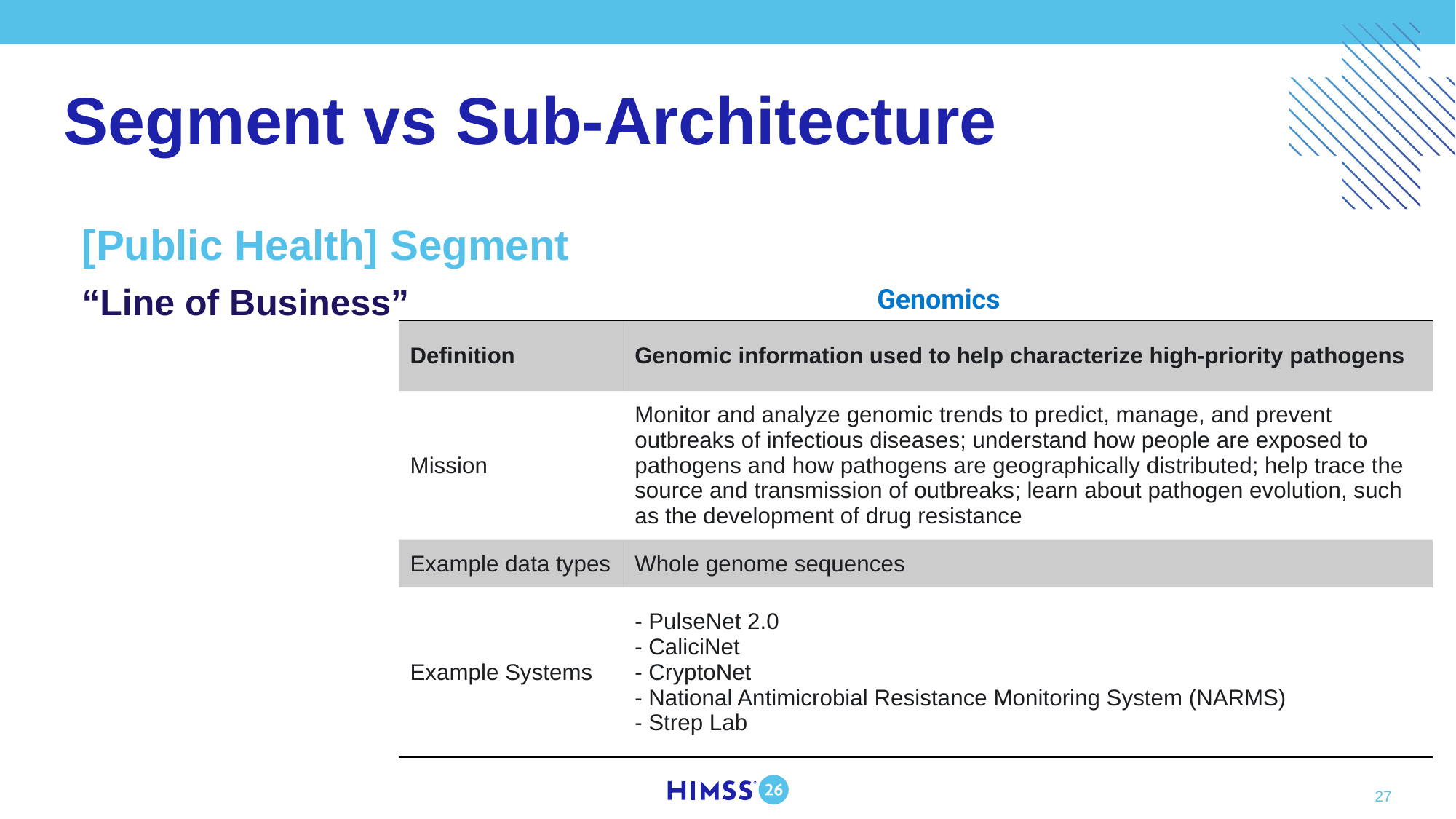

# Segment vs Sub-Architecture
[Public Health] Segment
“Line of Business”

Genomics
| Definition | Genomic information used to help characterize high-priority pathogens |
| --- | --- |
| Mission | Monitor and analyze genomic trends to predict, manage, and prevent outbreaks of infectious diseases; understand how people are exposed to pathogens and how pathogens are geographically distributed; help trace the source and transmission of outbreaks; learn about pathogen evolution, such as the development of drug resistance |
| Example data types | Whole genome sequences |
| Example Systems | - PulseNet 2.0 - CaliciNet - CryptoNet - National Antimicrobial Resistance Monitoring System (NARMS) - Strep Lab |
27